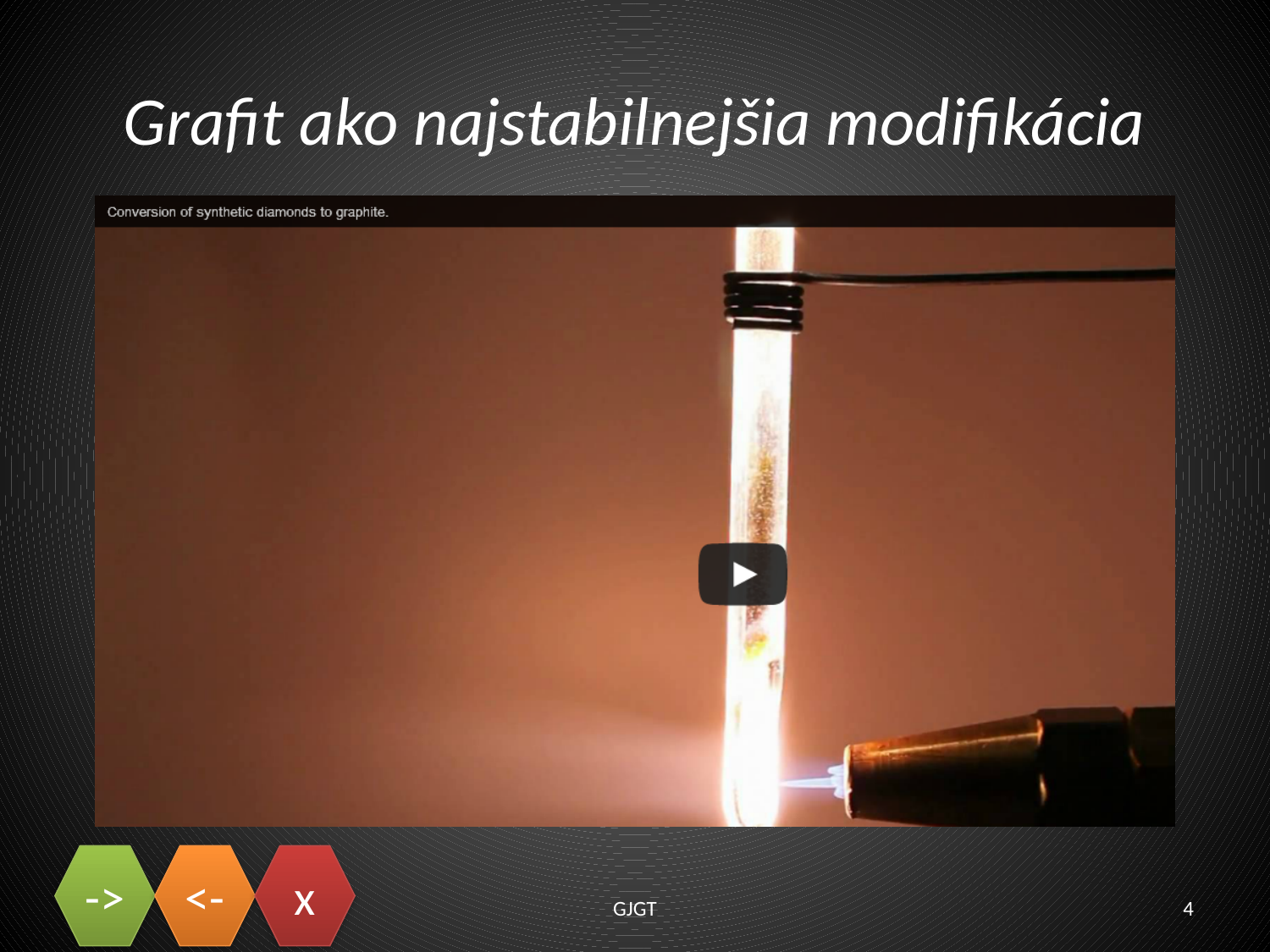

# Grafit ako najstabilnejšia modifikácia
GJGT
4